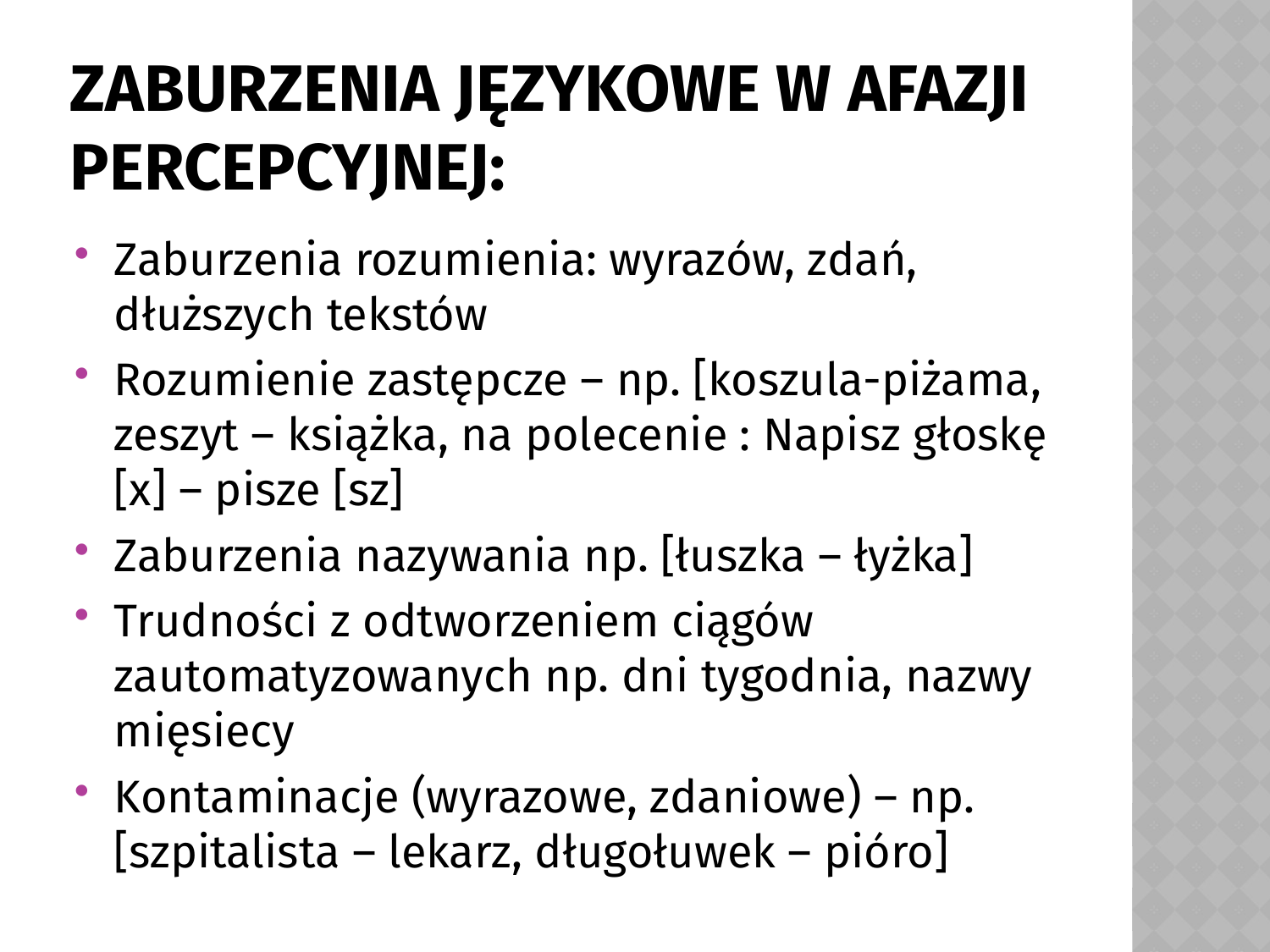

# Zaburzenia językowe w afazji percepcyjnej:
Zaburzenia rozumienia: wyrazów, zdań, dłuższych tekstów
Rozumienie zastępcze – np. [koszula-piżama, zeszyt – książka, na polecenie : Napisz głoskę [x] – pisze [sz]
Zaburzenia nazywania np. [łuszka – łyżka]
Trudności z odtworzeniem ciągów zautomatyzowanych np. dni tygodnia, nazwy mięsiecy
Kontaminacje (wyrazowe, zdaniowe) – np. [szpitalista – lekarz, długołuwek – pióro]